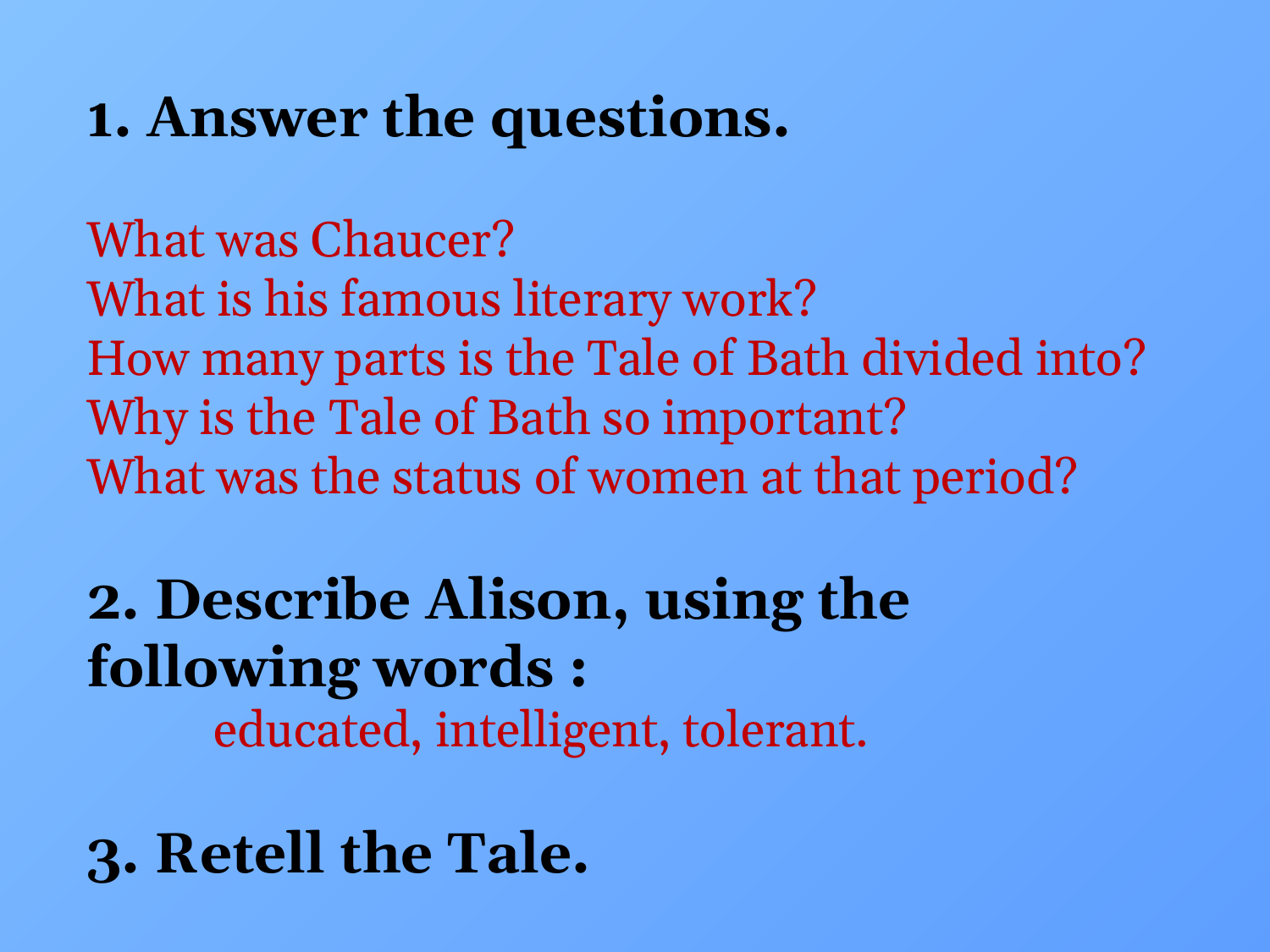

1. Answer the questions.

What was Chaucer?
What is his famous literary work?
How many parts is the Tale of Bath divided into?
Why is the Tale of Bath so important?
What was the status of women at that period?

2. Describe Alison, using the following words :
	educated, intelligent, tolerant.

3. Retell the Tale.